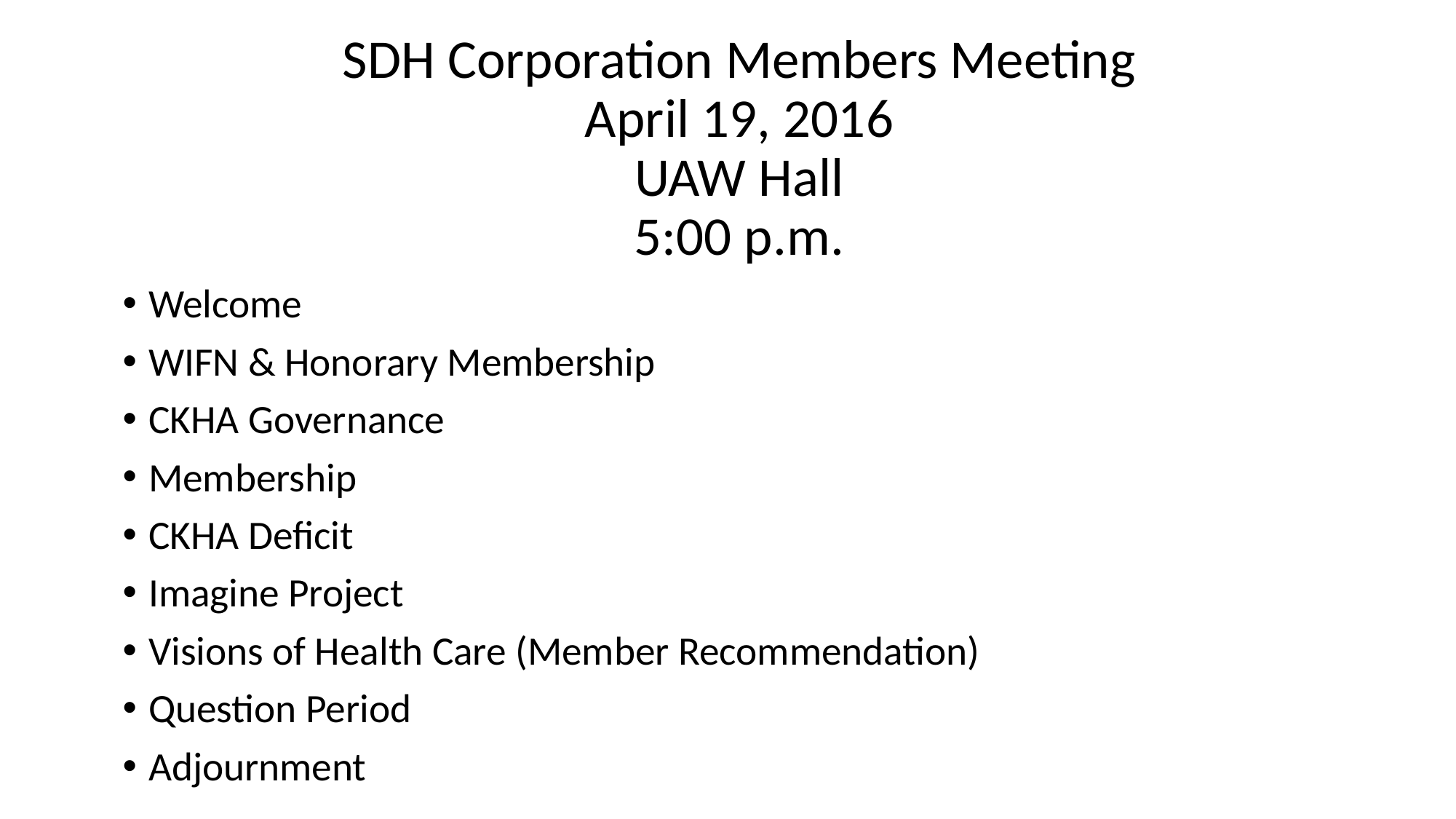

# SDH Corporation Members Meeting April 19, 2016 UAW Hall 5:00 p.m.
Welcome
WIFN & Honorary Membership
CKHA Governance
Membership
CKHA Deficit
Imagine Project
Visions of Health Care (Member Recommendation)
Question Period
Adjournment